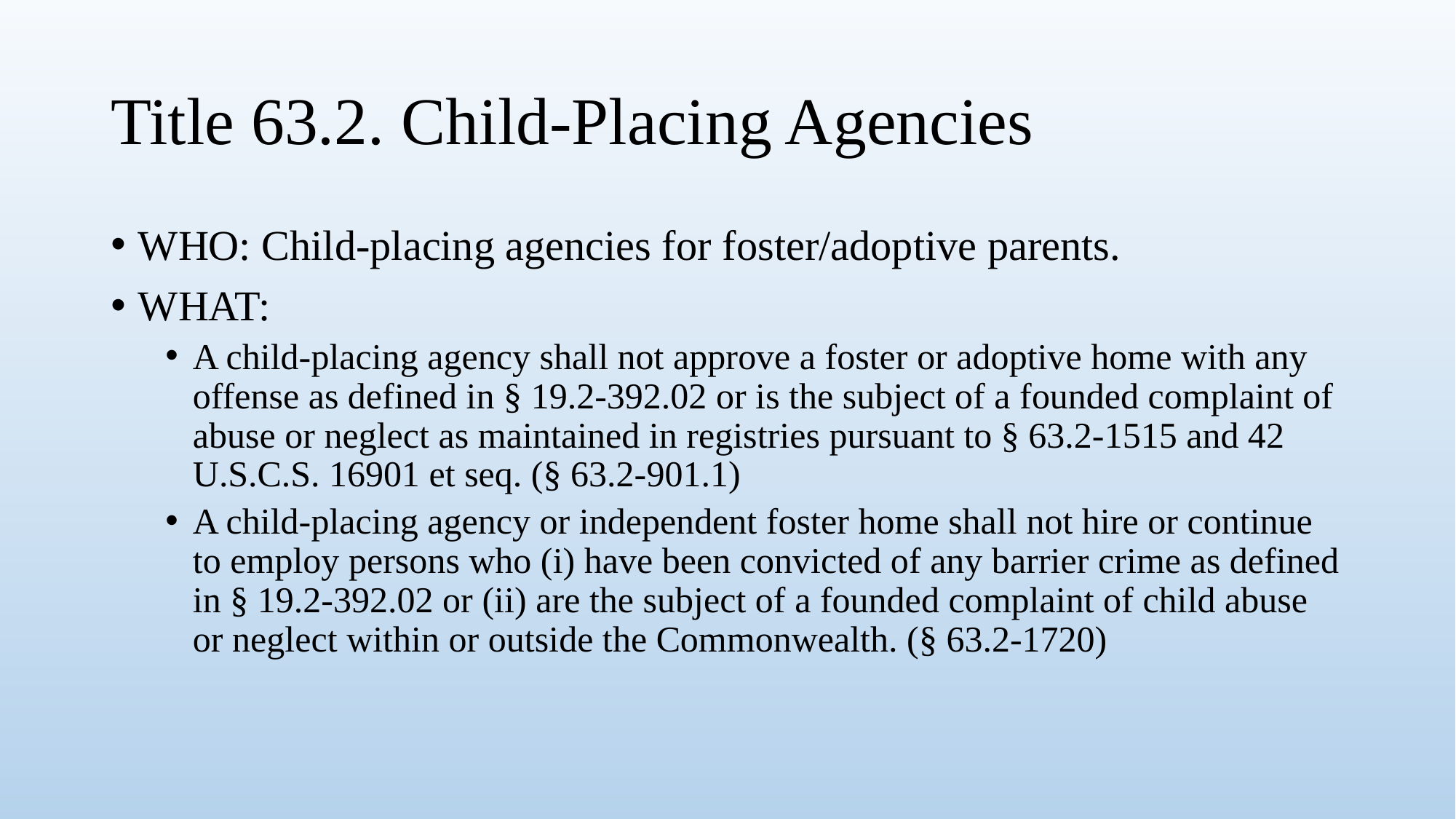

# Title 63.2. Child-Placing Agencies
WHO: Child-placing agencies for foster/adoptive parents.
WHAT:
A child-placing agency shall not approve a foster or adoptive home with any offense as defined in § 19.2-392.02 or is the subject of a founded complaint of abuse or neglect as maintained in registries pursuant to § 63.2-1515 and 42 U.S.C.S. 16901 et seq. (§ 63.2-901.1)
A child-placing agency or independent foster home shall not hire or continue to employ persons who (i) have been convicted of any barrier crime as defined in § 19.2-392.02 or (ii) are the subject of a founded complaint of child abuse or neglect within or outside the Commonwealth. (§ 63.2-1720)